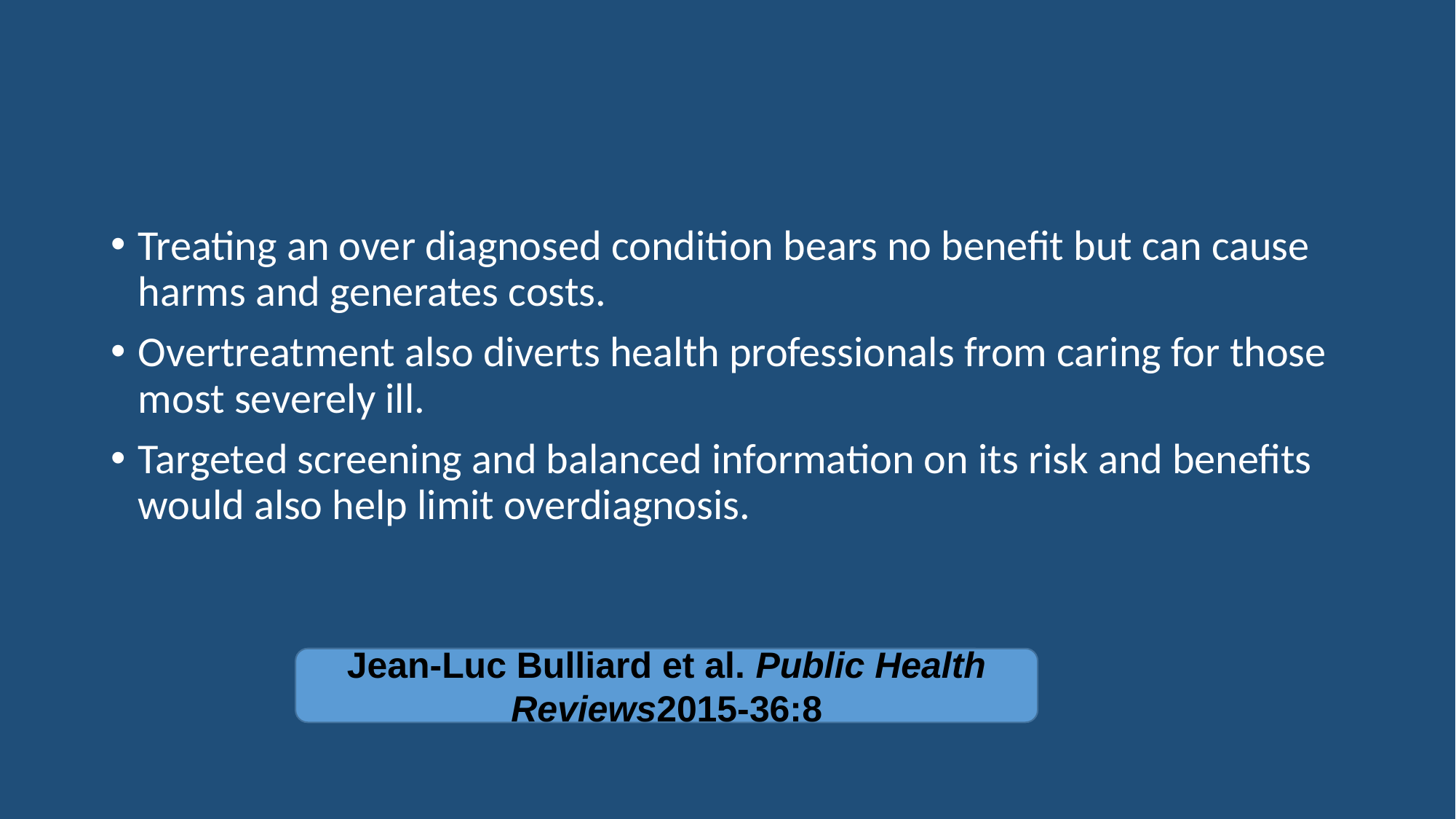

#
Treating an over diagnosed condition bears no benefit but can cause harms and generates costs.
Overtreatment also diverts health professionals from caring for those most severely ill.
Targeted screening and balanced information on its risk and benefits would also help limit overdiagnosis.
Jean-Luc Bulliard et al. Public Health Reviews2015-36:8